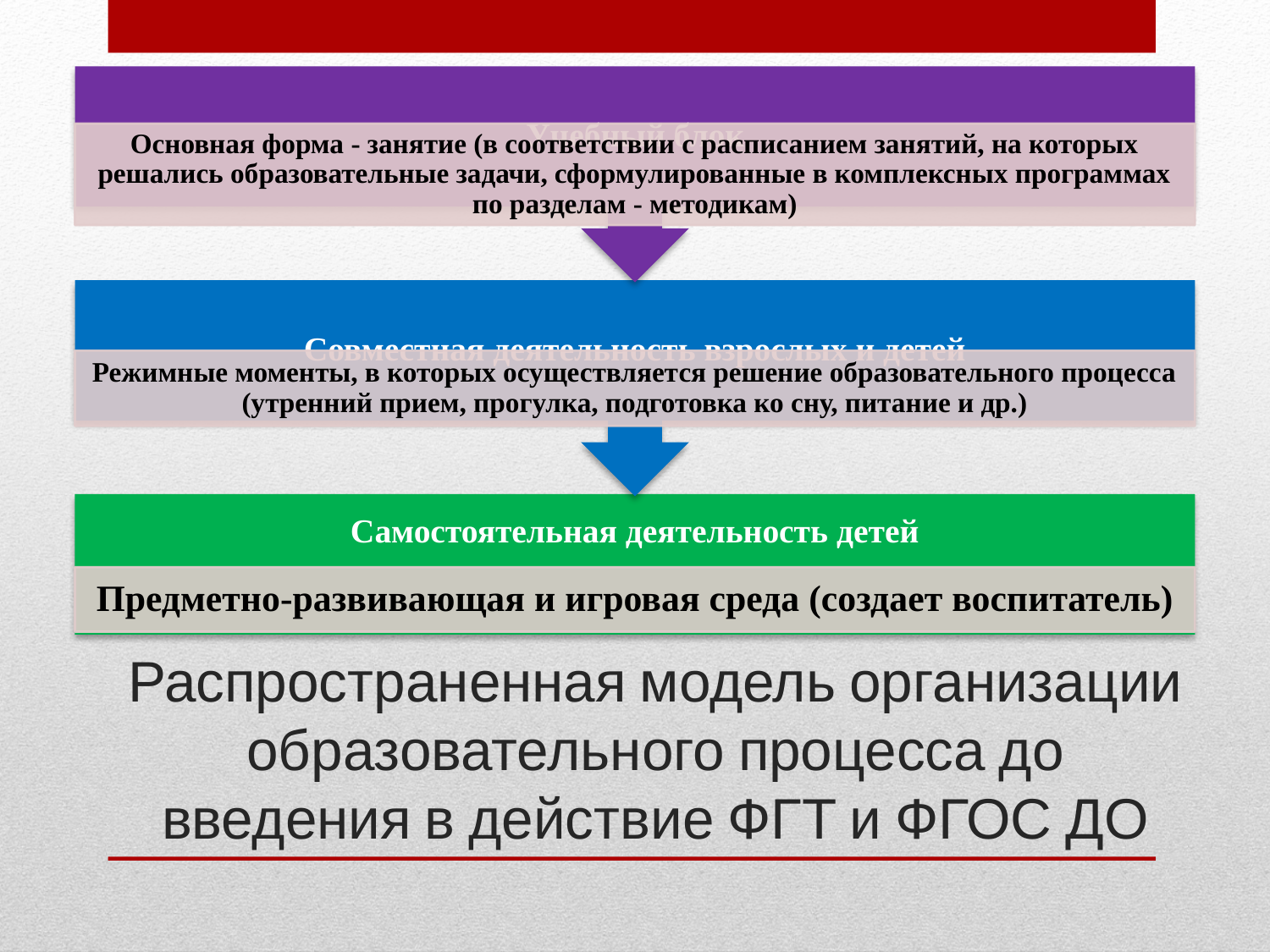

Самостоятельная деятельность детей
Предметно-развивающая и игровая среда (создает воспитатель)
Совместная деятельность взрослых и детей
Режимные моменты, в которых осуществляется решение образовательного процесса (утренний прием, прогулка, подготовка ко сну, питание и др.)
Учебный блок
Основная форма - занятие (в соответствии с расписанием занятий, на которых решались образовательные задачи, сформулированные в комплексных программах по разделам - методикам)
# Распространенная модель организации образовательного процесса до введения в действие ФГТ и ФГОС ДО